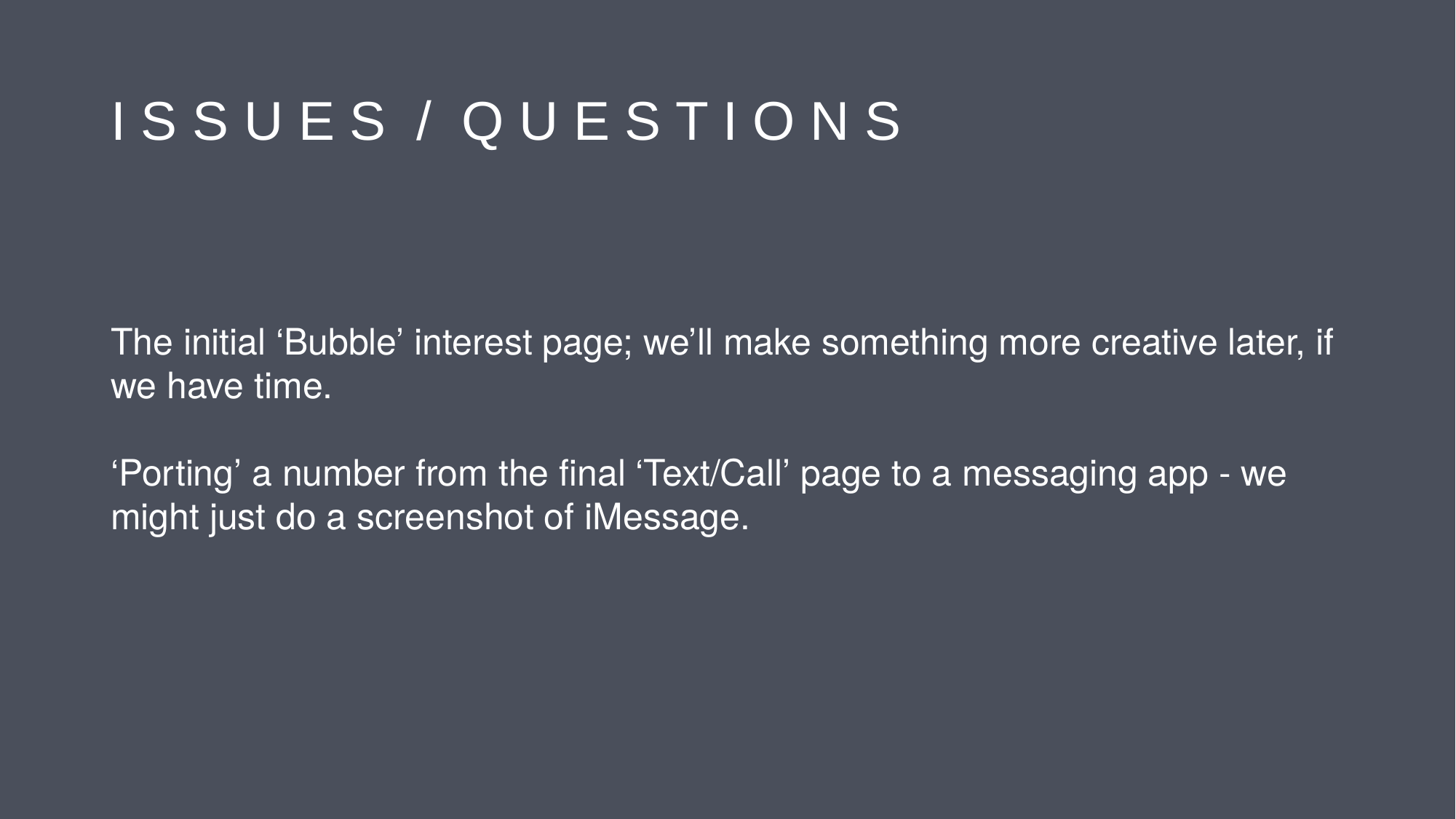

# I S S U E S  /  Q U E S T I O N S
The initial ‘Bubble’ interest page; we’ll make something more creative later, if we have time.

‘Porting’ a number from the final ‘Text/Call’ page to a messaging app - we might just do a screenshot of iMessage.